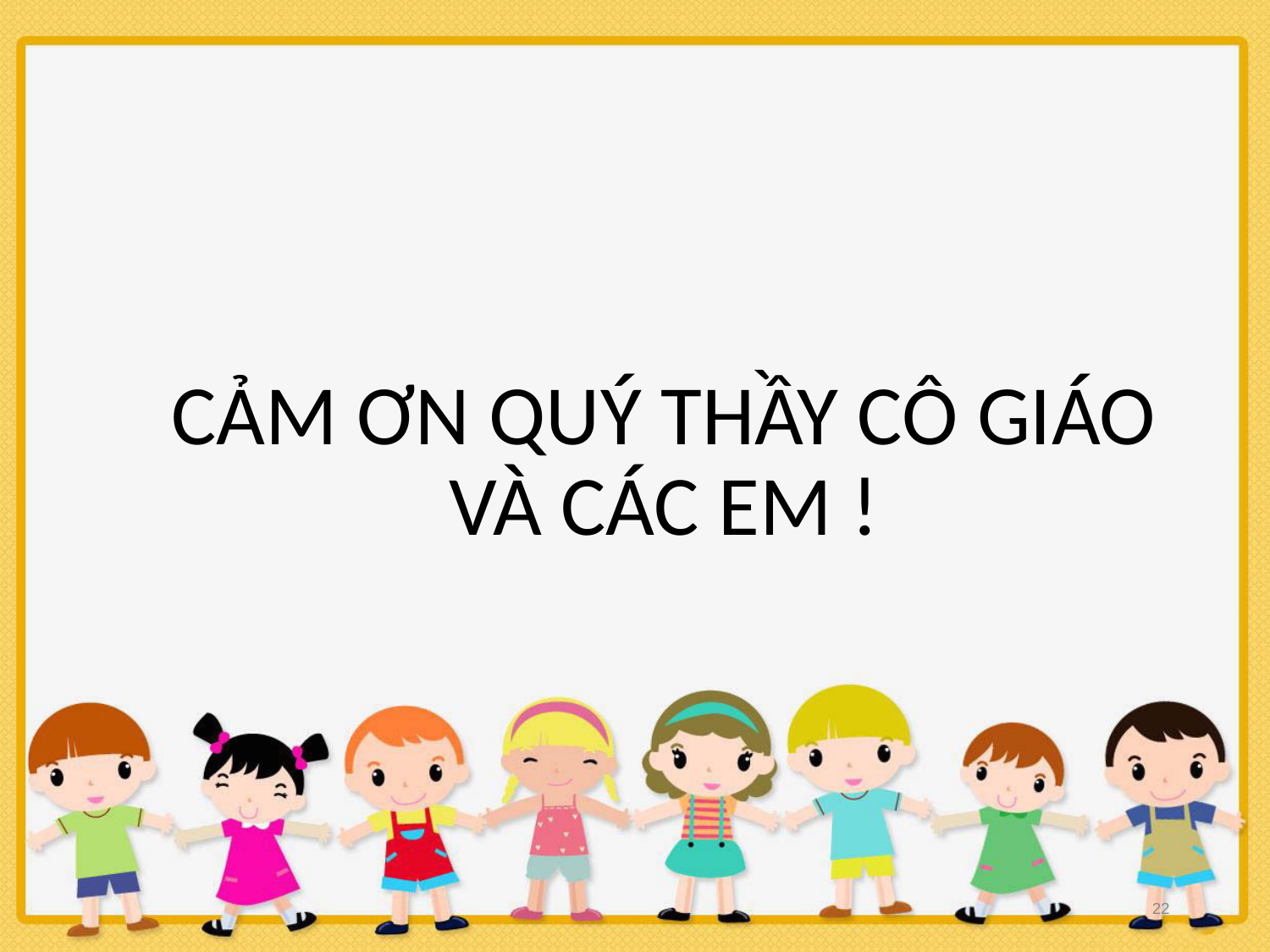

CẢM ƠN QUÝ THẦY CÔ GIÁO
VÀ CÁC EM !
22